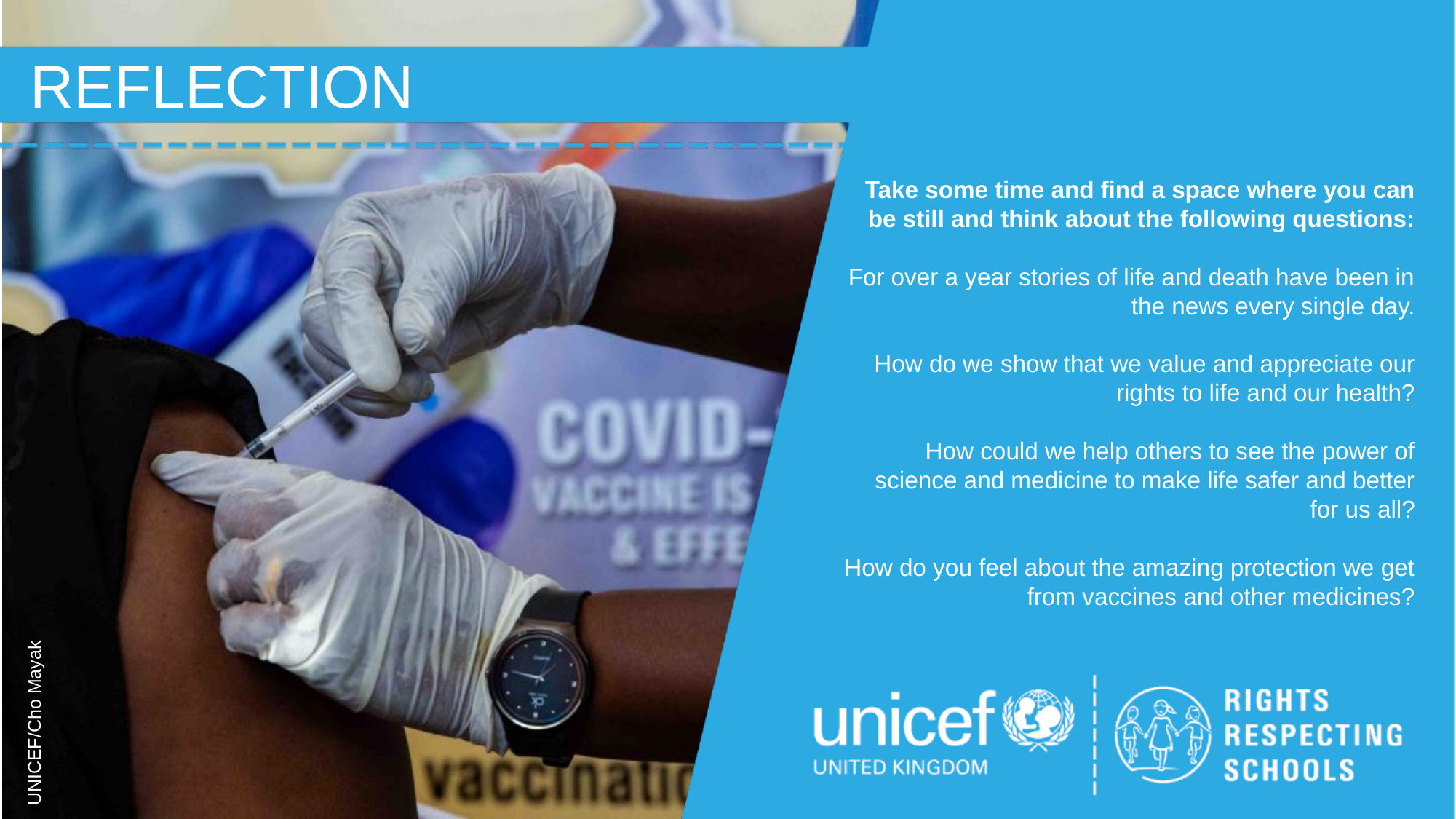

REFLECTION
Take some time and find a space where you can be still and think about the following questions:

For over a year stories of life and death have been in the news every single day.

How do we show that we value and appreciate our rights to life and our health?

How could we help others to see the power of science and medicine to make life safer and better for us all?

How do you feel about the amazing protection we get from vaccines and other medicines?

UNICEF/Cho Mayak